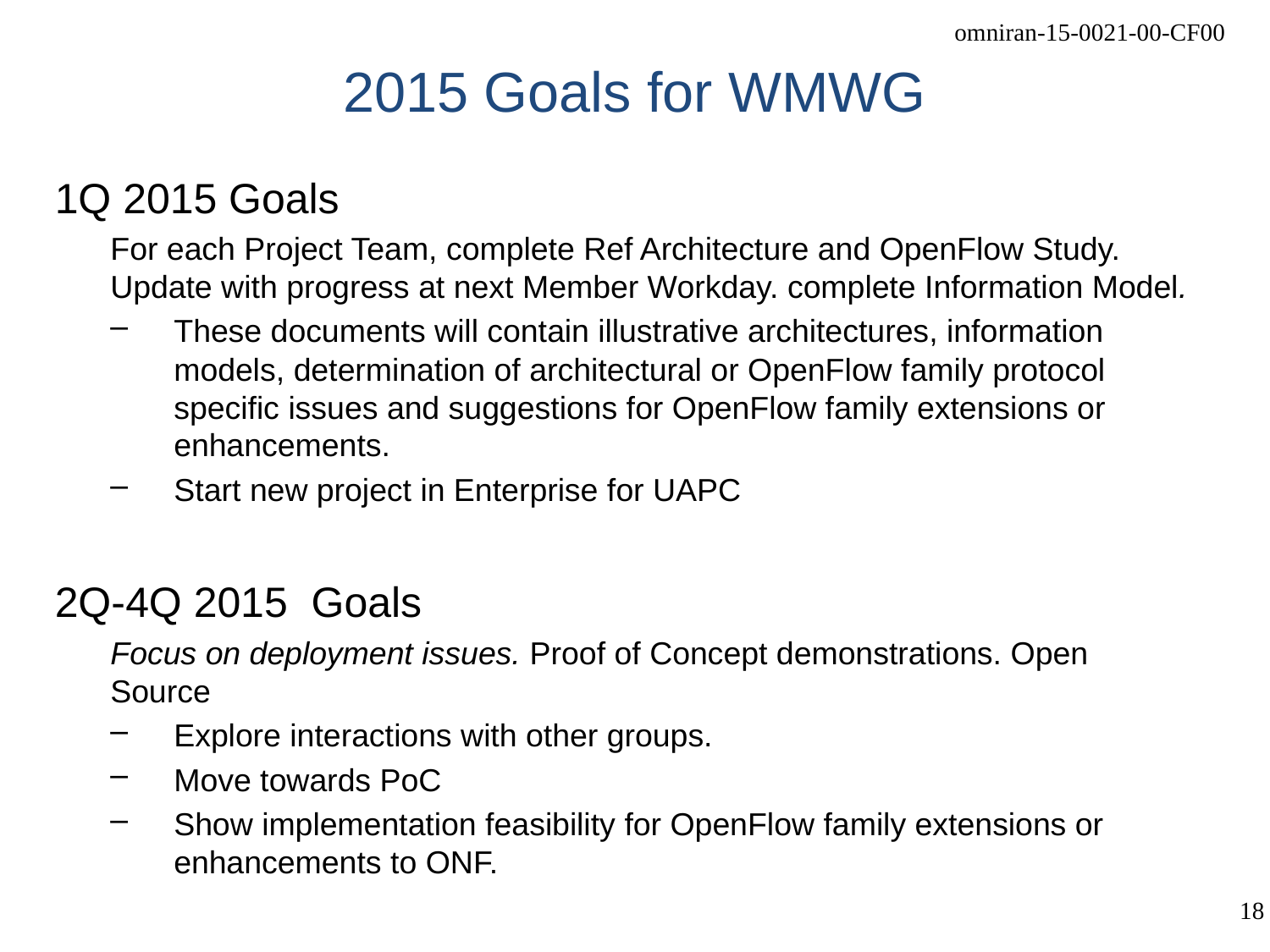

# 2015 Goals for WMWG
1Q 2015 Goals
For each Project Team, complete Ref Architecture and OpenFlow Study. Update with progress at next Member Workday. complete Information Model.
These documents will contain illustrative architectures, information models, determination of architectural or OpenFlow family protocol specific issues and suggestions for OpenFlow family extensions or enhancements.
Start new project in Enterprise for UAPC

2Q-4Q 2015  Goals
Focus on deployment issues. Proof of Concept demonstrations. Open Source
Explore interactions with other groups.
Move towards PoC
Show implementation feasibility for OpenFlow family extensions or enhancements to ONF.